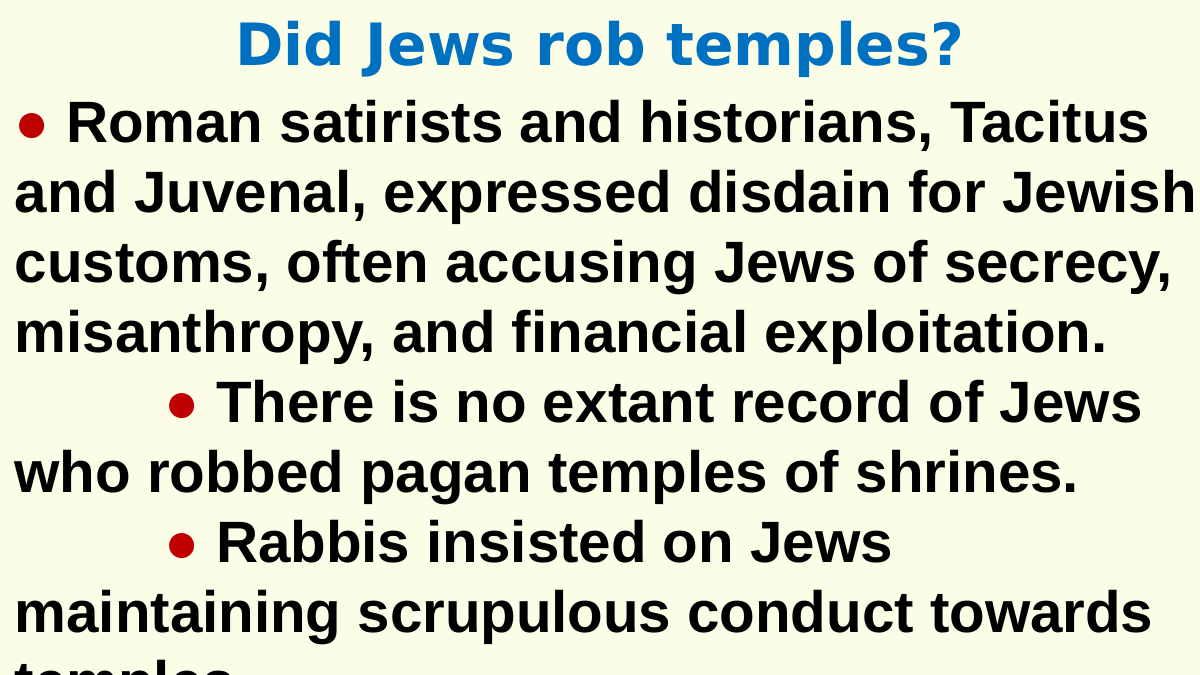

Did Jews rob temples?
● Roman satirists and historians, Tacitus and Juvenal, expressed disdain for Jewish customs, often accusing Jews of secrecy, misanthropy, and financial exploitation.
	● There is no extant record of Jews who robbed pagan temples of shrines.
	● Rabbis insisted on Jews maintaining scrupulous conduct towards temples.